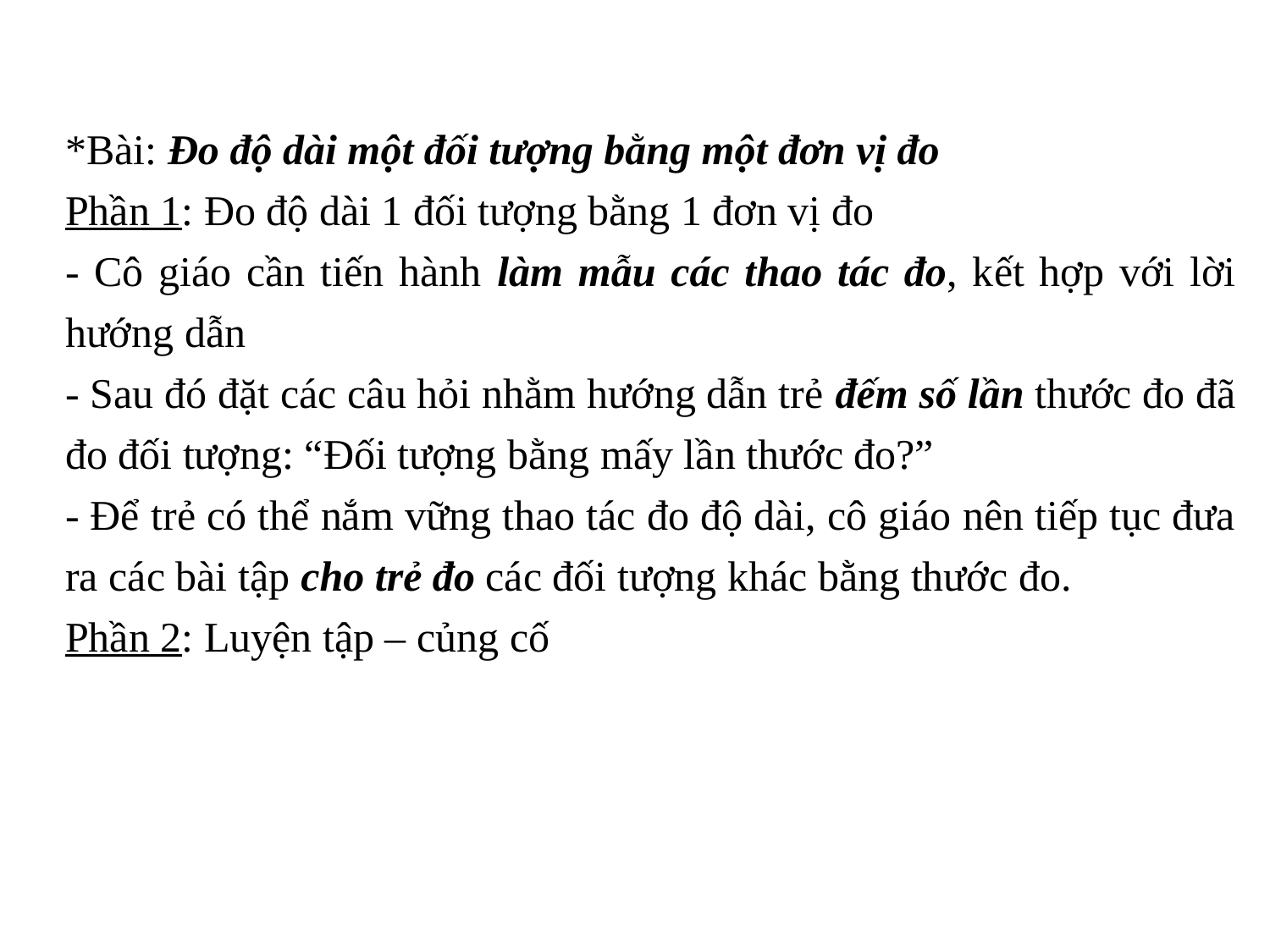

*Bài: Đo độ dài một đối tượng bằng một đơn vị đo
Phần 1: Đo độ dài 1 đối tượng bằng 1 đơn vị đo
- Cô giáo cần tiến hành làm mẫu các thao tác đo, kết hợp với lời hướng dẫn
- Sau đó đặt các câu hỏi nhằm hướng dẫn trẻ đếm số lần thước đo đã đo đối tượng: “Đối tượng bằng mấy lần thước đo?”
- Để trẻ có thể nắm vững thao tác đo độ dài, cô giáo nên tiếp tục đưa ra các bài tập cho trẻ đo các đối tượng khác bằng thước đo.
Phần 2: Luyện tập – củng cố